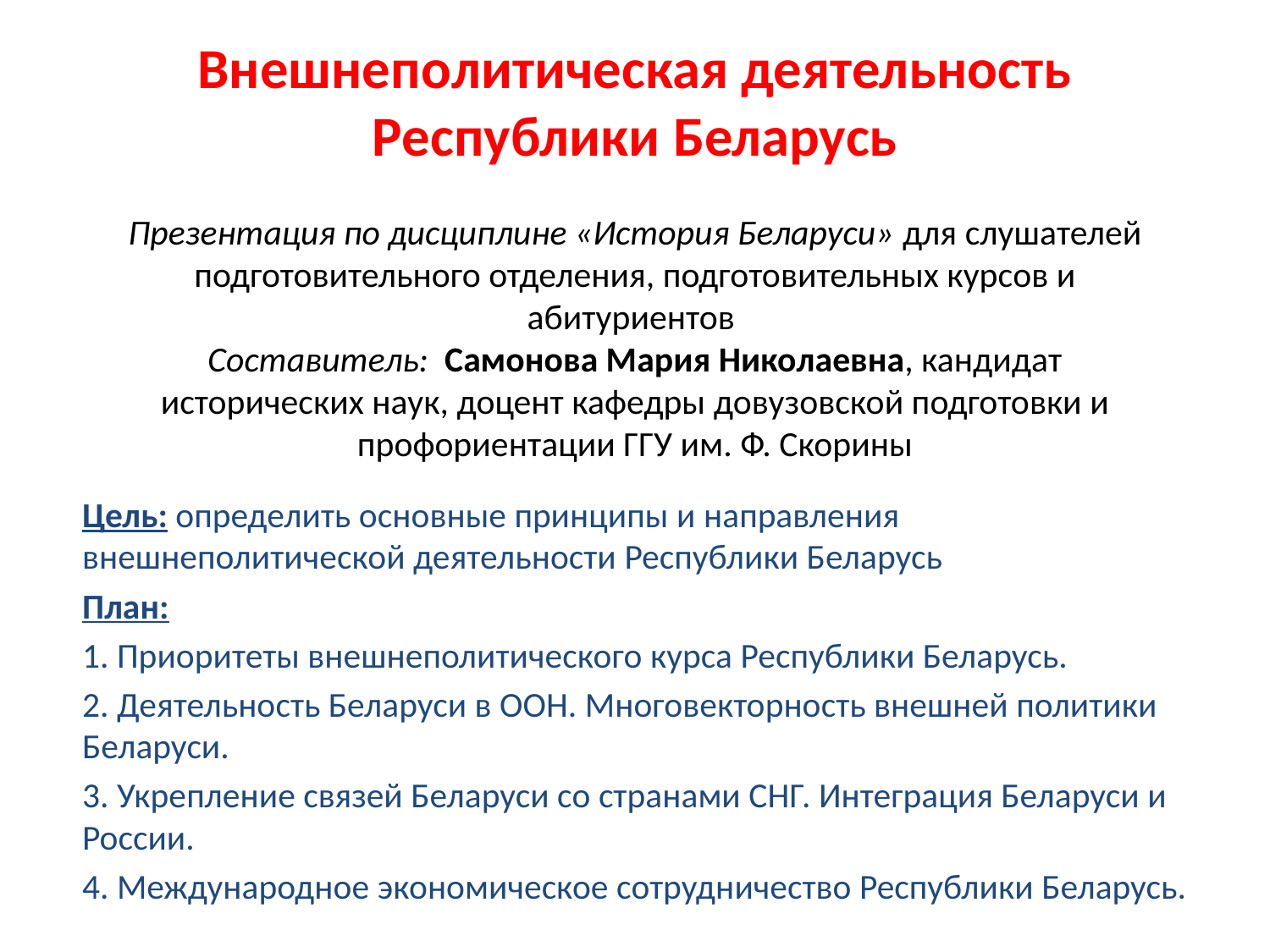

# Внешнеполитическая деятельность Республики Беларусь Презентация по дисциплине «История Беларуси» для слушателей подготовительного отделения, подготовительных курсов и абитуриентов Составитель:  Самонова Мария Николаевна, кандидат исторических наук, доцент кафедры довузовской подготовки и профориентации ГГУ им. Ф. Скорины
Цель: определить основные принципы и направления внешнеполитической деятельности Республики Беларусь
План:
1. Приоритеты внешнеполитического курса Республики Беларусь.
2. Деятельность Беларуси в ООН. Многовекторность внешней политики Беларуси.
3. Укрепление связей Беларуси со странами СНГ. Интеграция Беларуси и России.
4. Международное экономическое сотрудничество Республики Беларусь.